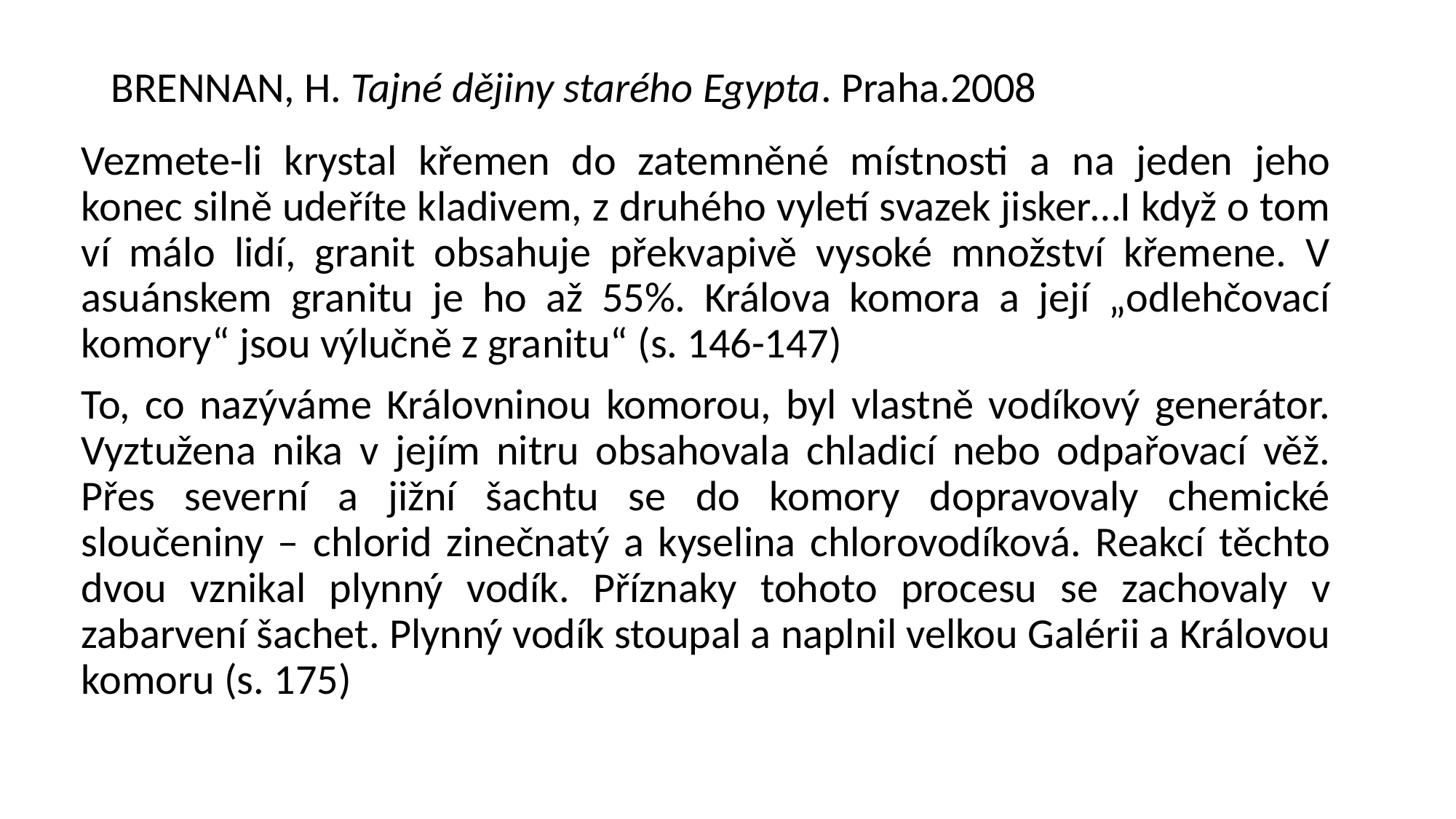

# BRENNAN, H. Tajné dějiny starého Egypta. Praha.2008
Vezmete-li krystal křemen do zatemněné místnosti a na jeden jeho konec silně udeříte kladivem, z druhého vyletí svazek jisker…I když o tom ví málo lidí, granit obsahuje překvapivě vysoké množství křemene. V asuánskem granitu je ho až 55%. Králova komora a její „odlehčovací komory“ jsou výlučně z granitu“ (s. 146-147)
To, co nazýváme Královninou komorou, byl vlastně vodíkový generátor. Vyztužena nika v jejím nitru obsahovala chladicí nebo odpařovací věž. Přes severní a jižní šachtu se do komory dopravovaly chemické sloučeniny – chlorid zinečnatý a kyselina chlorovodíková. Reakcí těchto dvou vznikal plynný vodík. Příznaky tohoto procesu se zachovaly v zabarvení šachet. Plynný vodík stoupal a naplnil velkou Galérii a Královou komoru (s. 175)